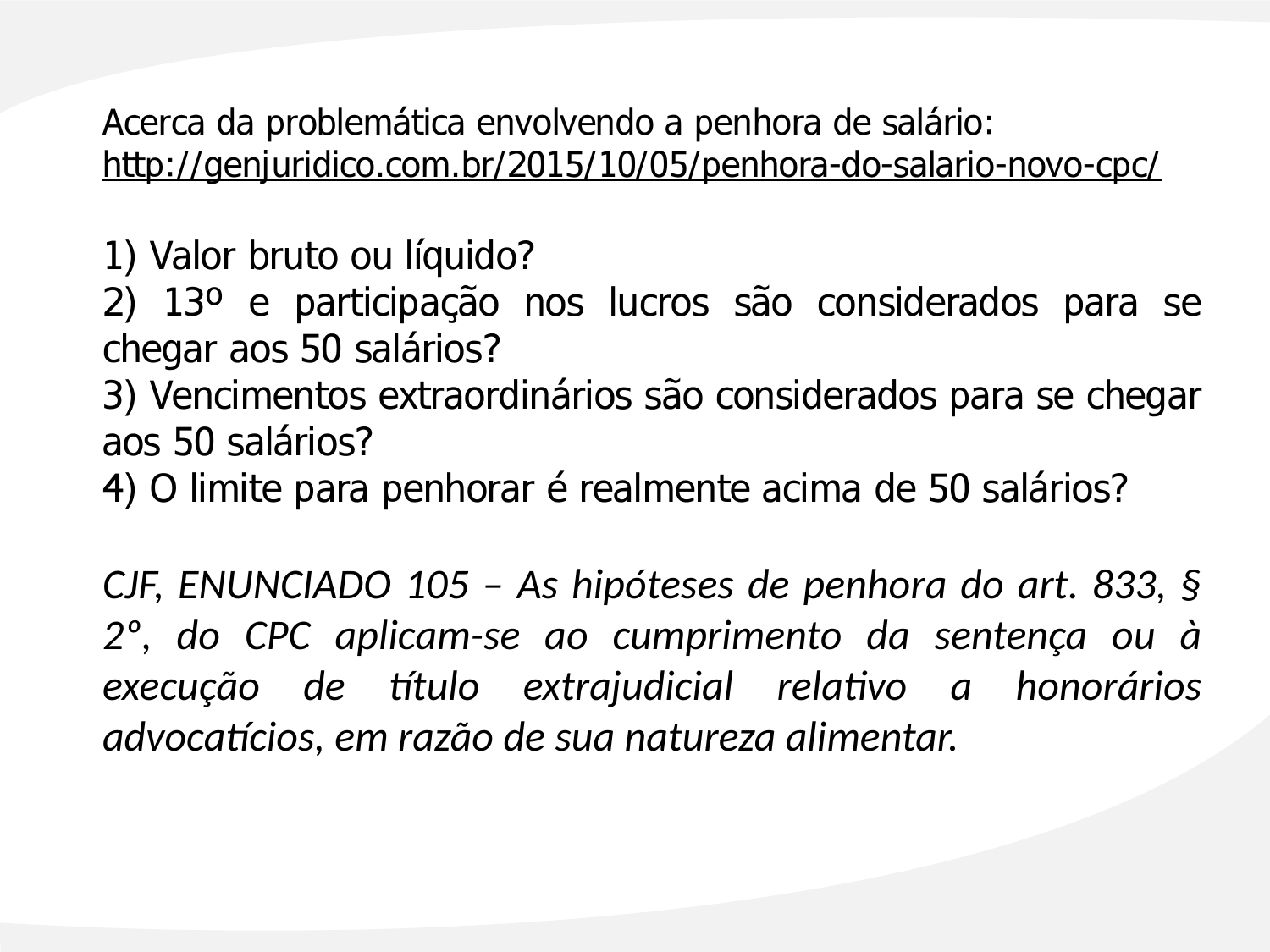

Acerca da problemática envolvendo a penhora de salário:
http://genjuridico.com.br/2015/10/05/penhora-do-salario-novo-cpc/

1) Valor bruto ou líquido?
2) 13º e participação nos lucros são considerados para se chegar aos 50 salários?
3) Vencimentos extraordinários são considerados para se chegar aos 50 salários?
4) O limite para penhorar é realmente acima de 50 salários?

CJF, ENUNCIADO 105 – As hipóteses de penhora do art. 833, § 2º, do CPC aplicam-se ao cumprimento da sentença ou à execução de título extrajudicial relativo a honorários advocatícios, em razão de sua natureza alimentar.